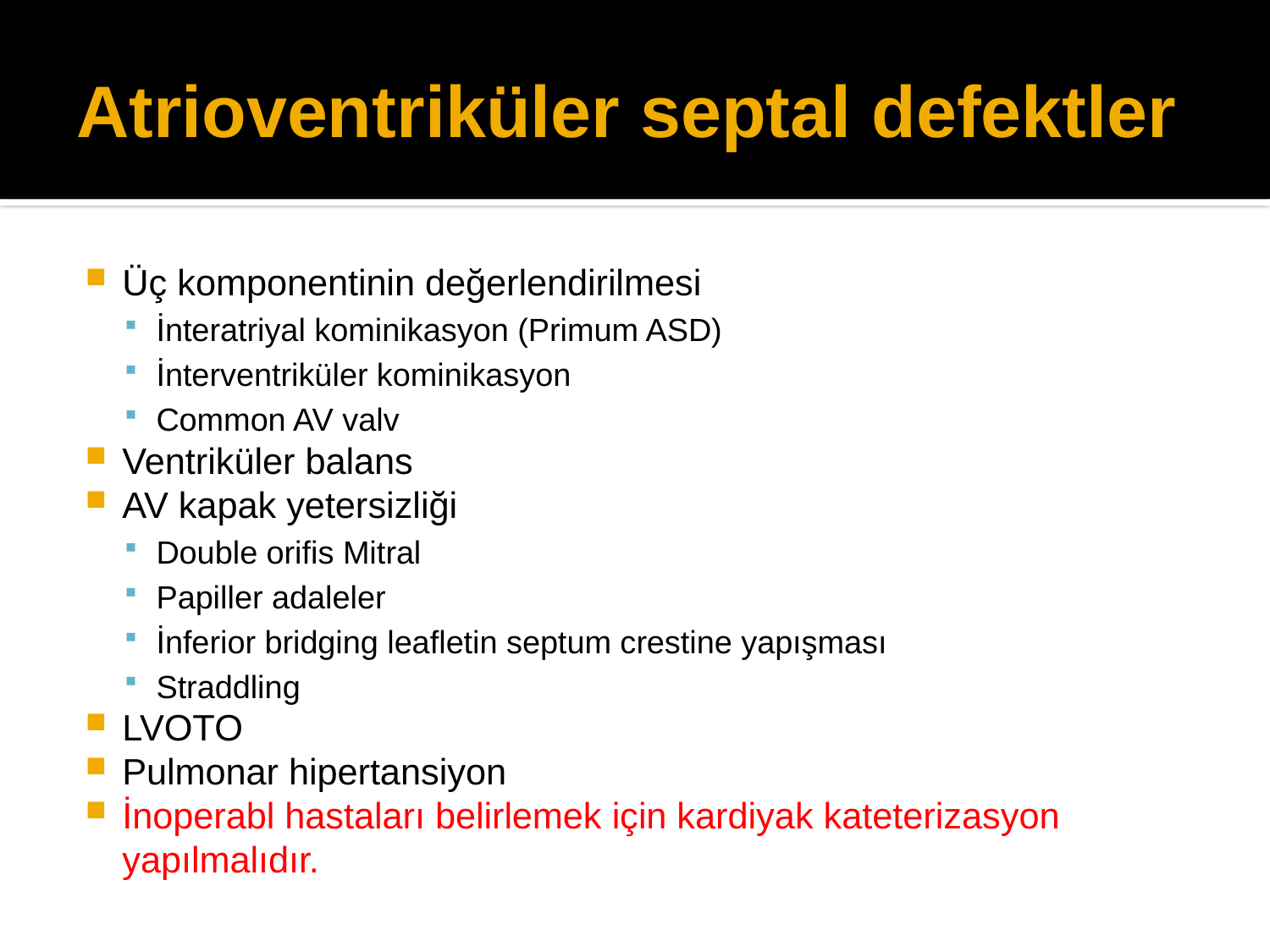

# Atrioventriküler septal defektler
Üç komponentinin değerlendirilmesi
İnteratriyal kominikasyon (Primum ASD)
İnterventriküler kominikasyon
Common AV valv
Ventriküler balans
AV kapak yetersizliği
Double orifis Mitral
Papiller adaleler
İnferior bridging leafletin septum crestine yapışması
Straddling
LVOTO
Pulmonar hipertansiyon
İnoperabl hastaları belirlemek için kardiyak kateterizasyon yapılmalıdır.